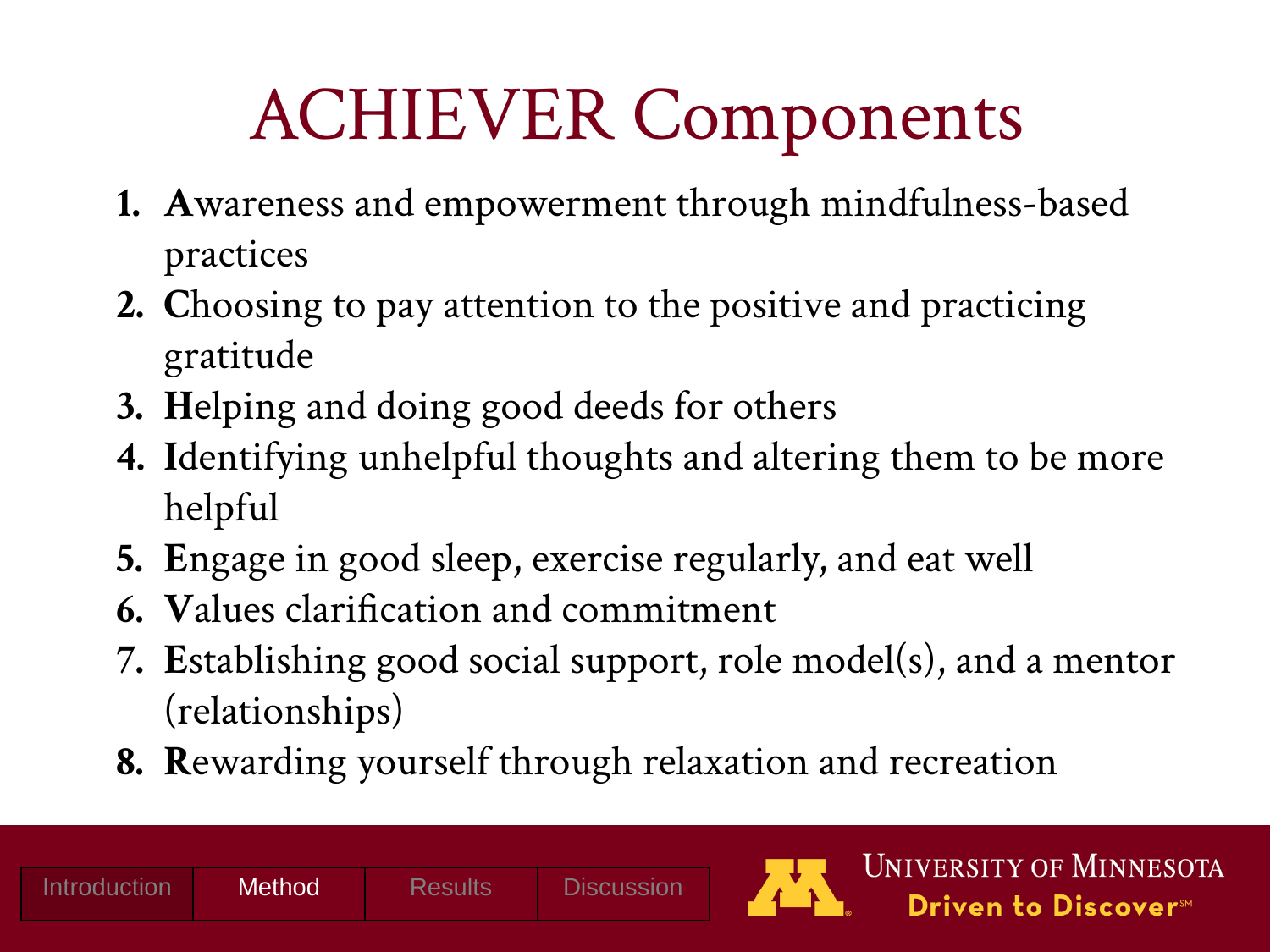

# ACHIEVER Components
Awareness and empowerment through mindfulness-based practices
Choosing to pay attention to the positive and practicing gratitude
Helping and doing good deeds for others
Identifying unhelpful thoughts and altering them to be more helpful
Engage in good sleep, exercise regularly, and eat well
Values clarification and commitment
Establishing good social support, role model(s), and a mentor (relationships)
Rewarding yourself through relaxation and recreation
| Introduction | Method | Results | Discussion |
| --- | --- | --- | --- |